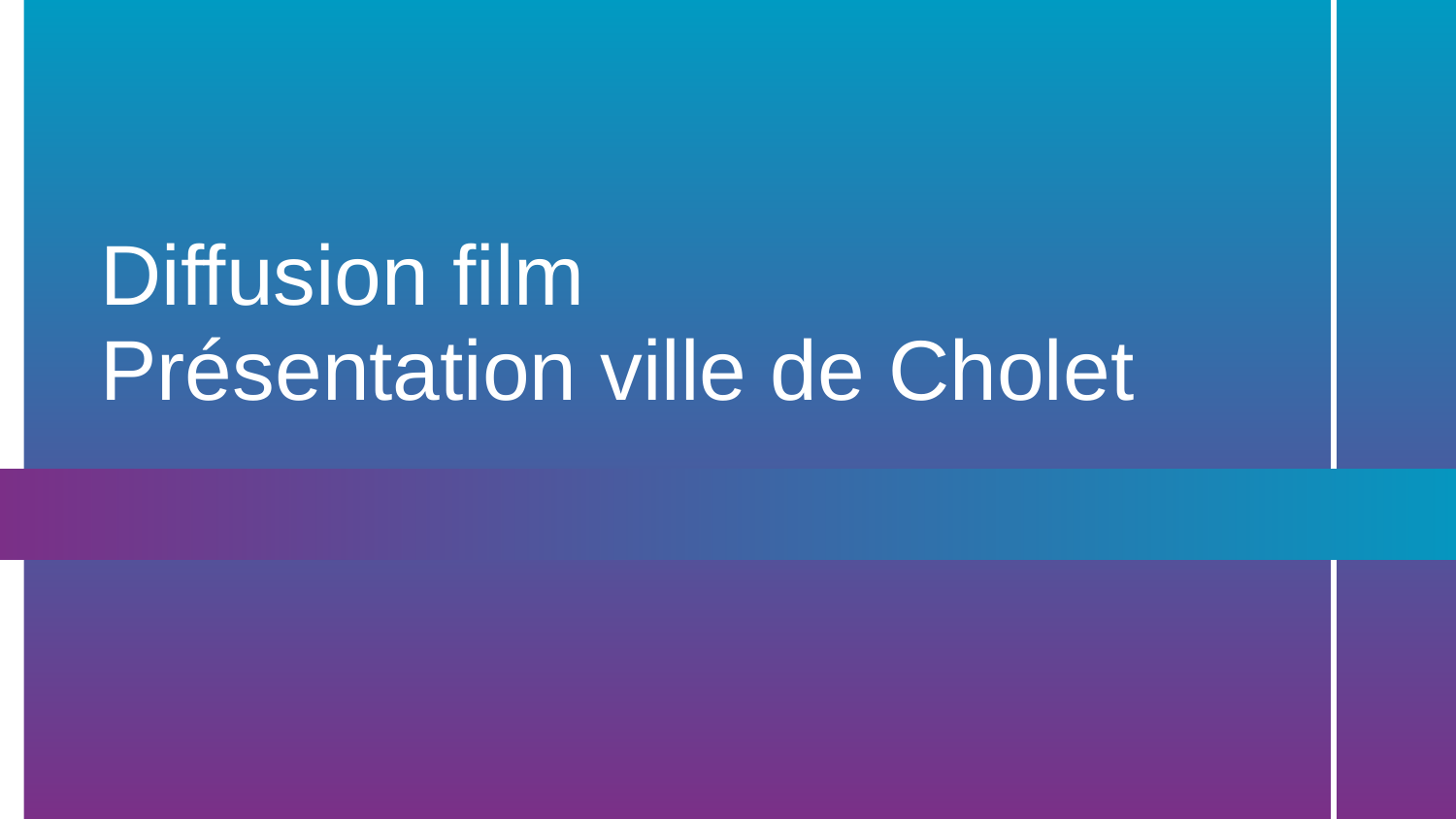

# Diffusion film
Présentation ville de Cholet